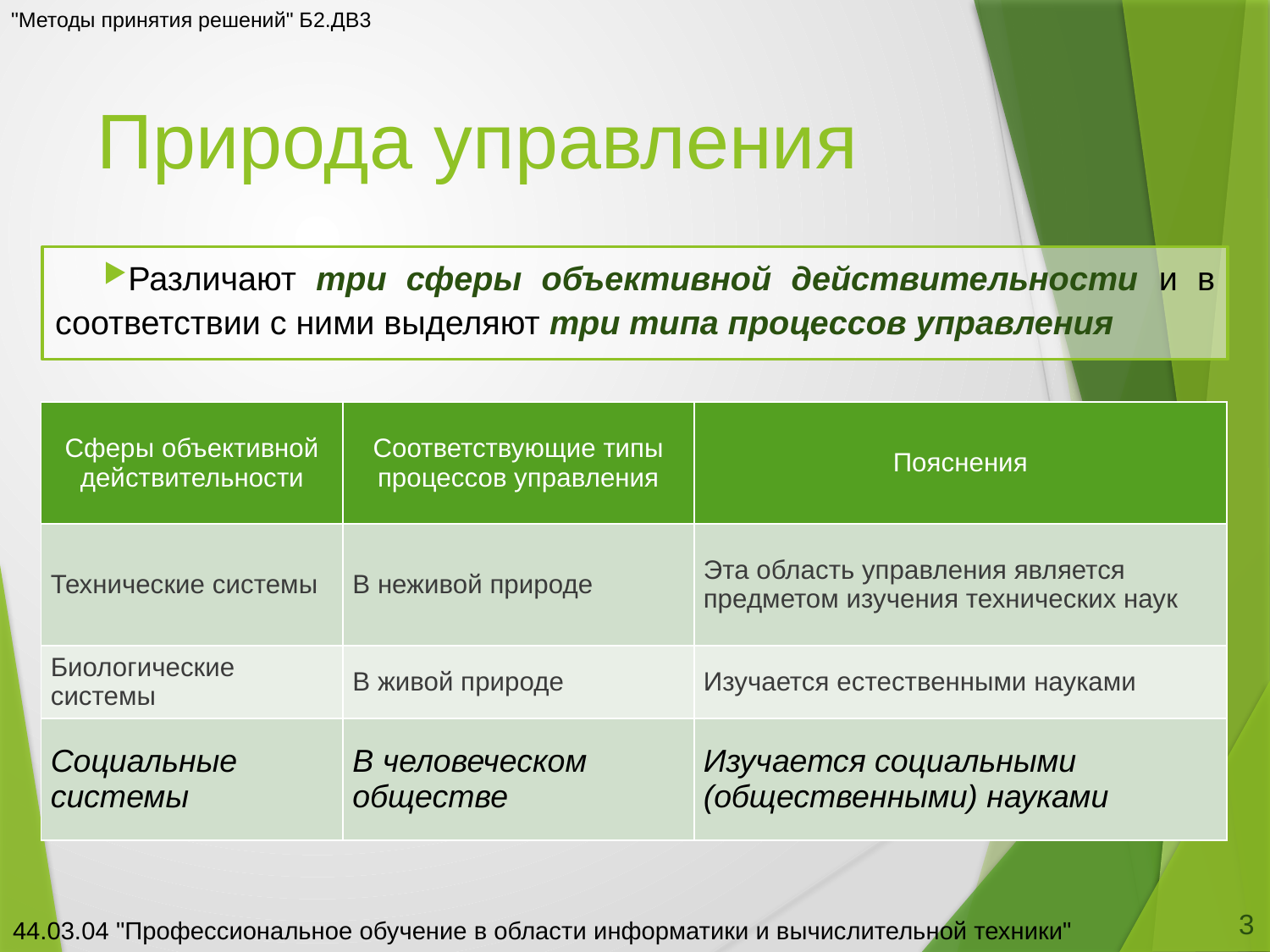

"Методы принятия решений" Б2.ДВ3
# Природа управления
Различают три сферы объективной действительности и в соответствии с ними выделяют три типа процессов управления
| Сферы объективной действительности | Соответствующие типы процессов управления | Пояснения |
| --- | --- | --- |
| Технические системы | В неживой природе | Эта область управления является предметом изучения технических наук |
| Биологические системы | В живой природе | Изучается естественными науками |
| Социальные системы | В человеческом обществе | Изучается социальными (общественными) науками |
3
44.03.04 "Профессиональное обучение в области информатики и вычислительной техники"